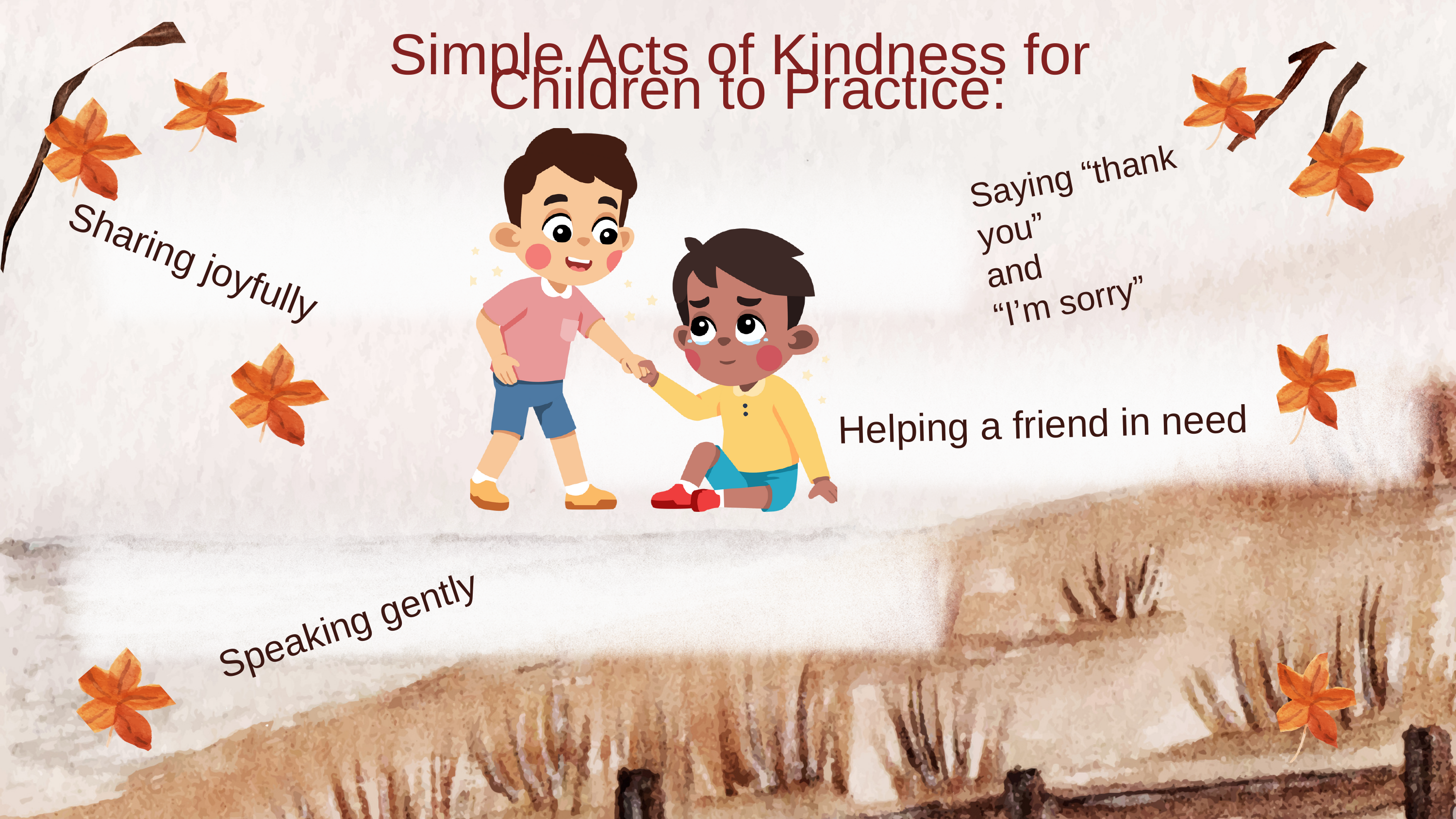

Simple Acts of Kindness for
 Children to Practice:

Saying “thank you”
and
“I’m sorry”
Sharing joyfully

Helping a friend in need

Speaking gently